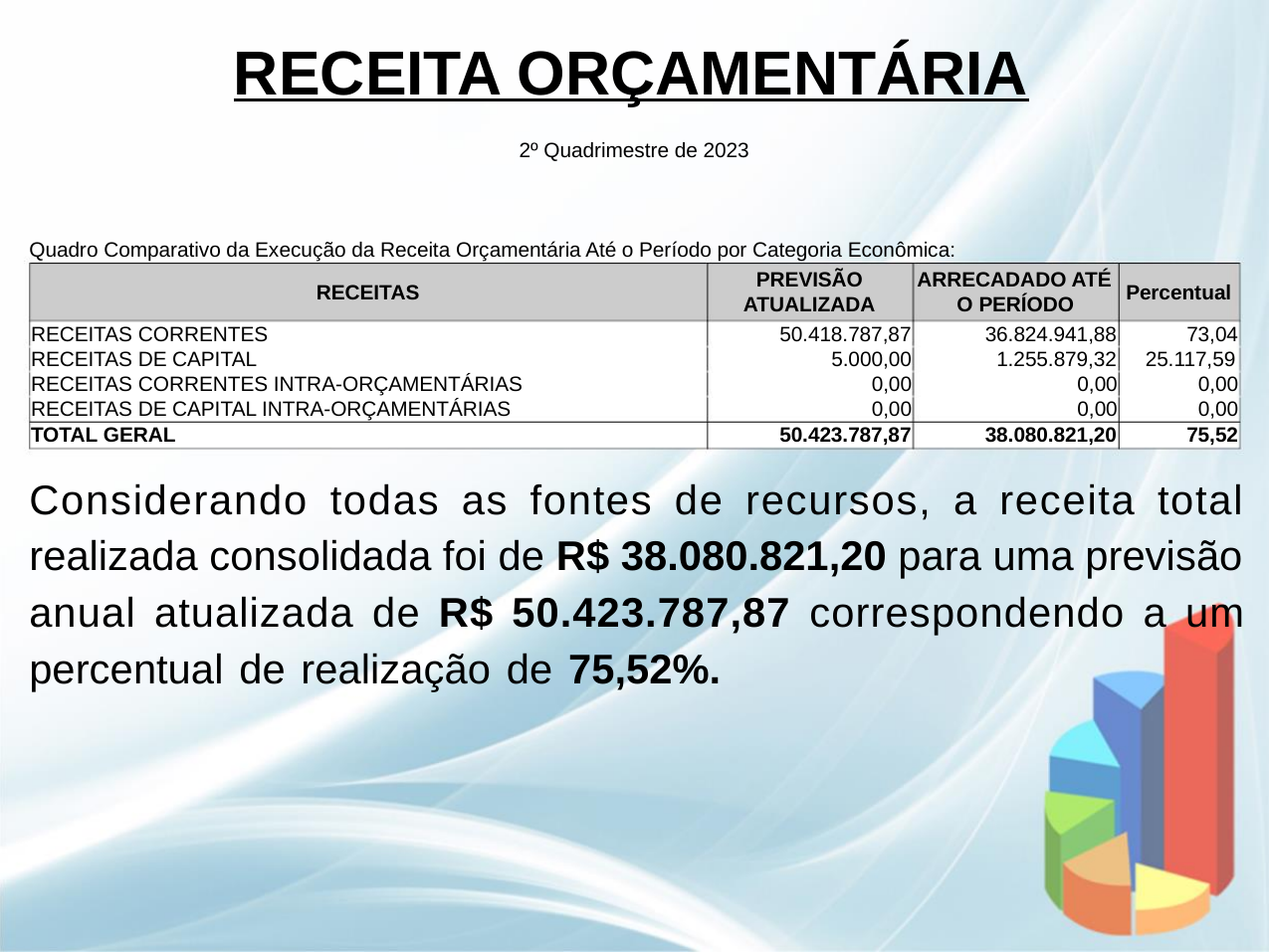

RECEITA ORÇAMENTÁRIA
2º Quadrimestre de 2023
Quadro Comparativo da Execução da Receita Orçamentária Até o Período por Categoria Econômica:
PREVISÃO
ATUALIZADA
ARRECADADO ATÉ
RECEITAS
Percentual
O PERÍODO
RECEITAS CORRENTES
RECEITAS DE CAPITAL
RECEITAS CORRENTES INTRA-ORÇAMENTÁRIAS
RECEITAS DE CAPITAL INTRA-ORÇAMENTÁRIAS
TOTAL GERAL
50.418.787,87
36.824.941,88
1.255.879,32 25.117,59
0,00
0,00
38.080.821,20
73,04
5.000,00
0,00
0,00
50.423.787,87
0,00
0,00
75,52
Considerando todas as fontes de recursos, a receita total
realizada consolidada foi de R$ 38.080.821,20 para uma previsão
anual atualizada de R$ 50.423.787,87 correspondendo a um
percentual de realização de 75,52%.